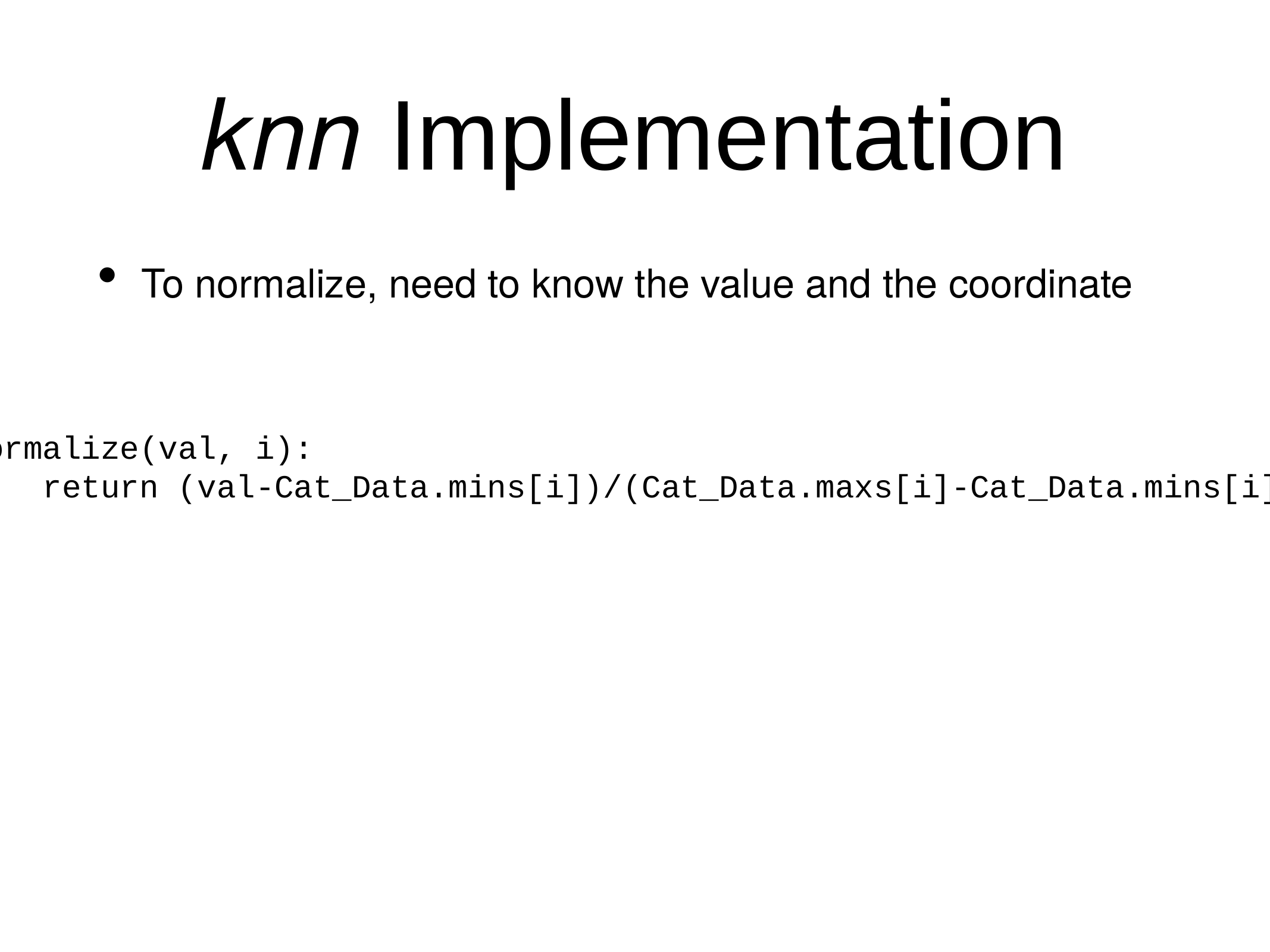

# knn Implementation
To normalize, need to know the value and the coordinate
def normalize(val, i):
        return (val-Cat_Data.mins[i])/(Cat_Data.maxs[i]-Cat_Data.mins[i])